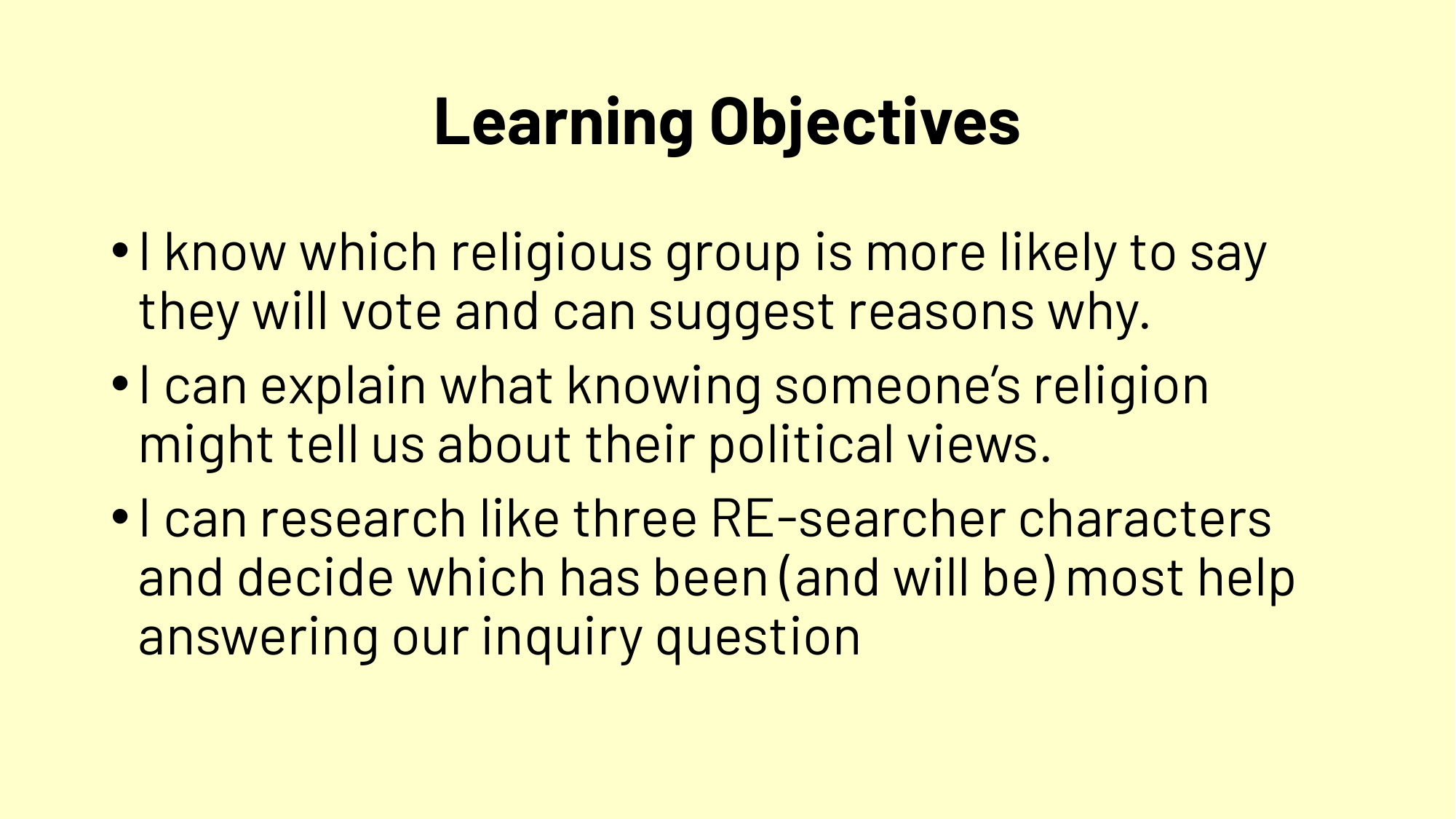

# Learning Objectives
I know which religious group is more likely to say they will vote and can suggest reasons why.
I can explain what knowing someone’s religion might tell us about their political views.
I can research like three RE-searcher characters and decide which has been (and will be) most help answering our inquiry question